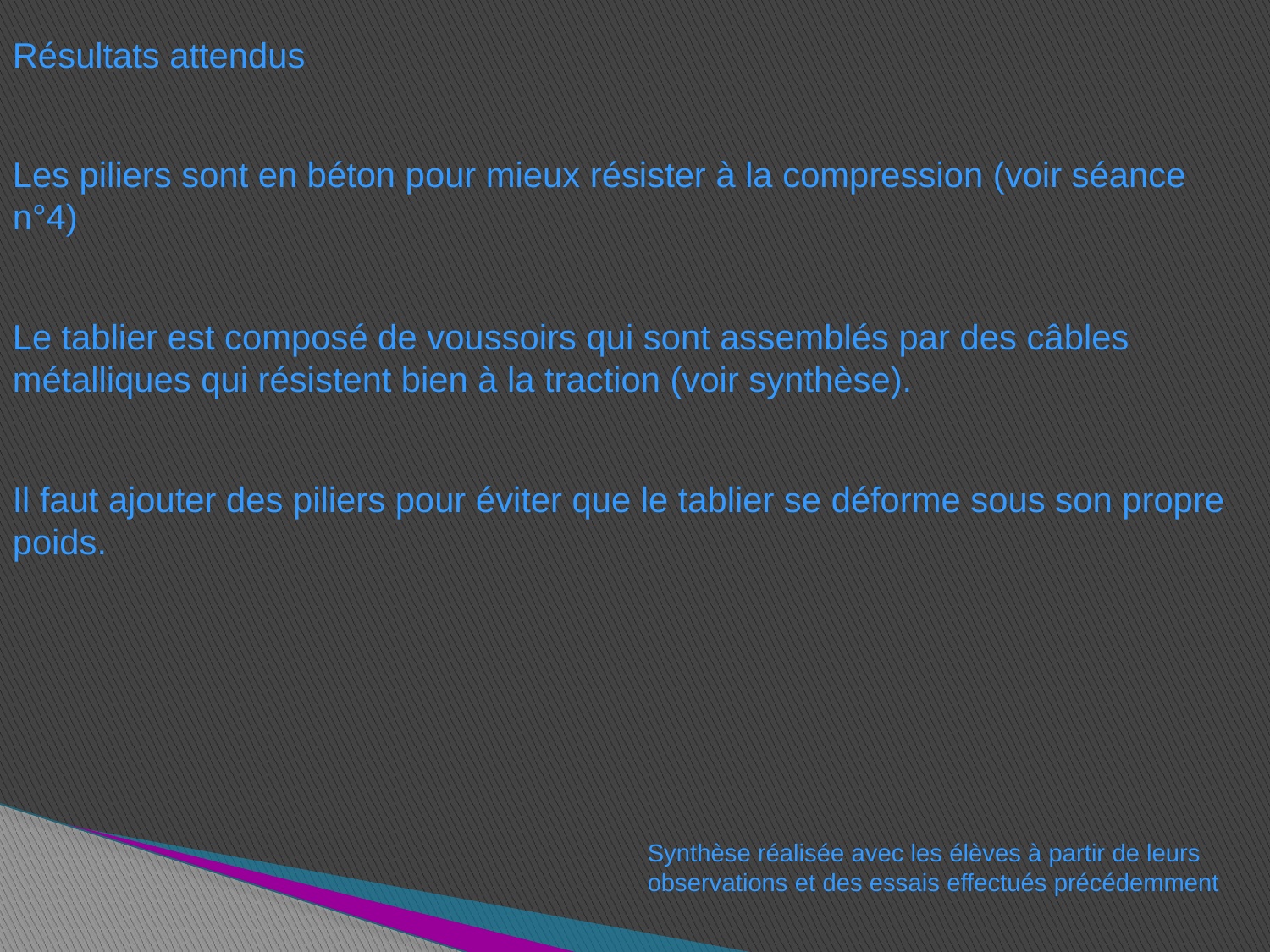

Résultats attendus

Les piliers sont en béton pour mieux résister à la compression (voir séance n°4)

Le tablier est composé de voussoirs qui sont assemblés par des câbles métalliques qui résistent bien à la traction (voir synthèse).

Il faut ajouter des piliers pour éviter que le tablier se déforme sous son propre poids.

Synthèse réalisée avec les élèves à partir de leurs observations et des essais effectués précédemment